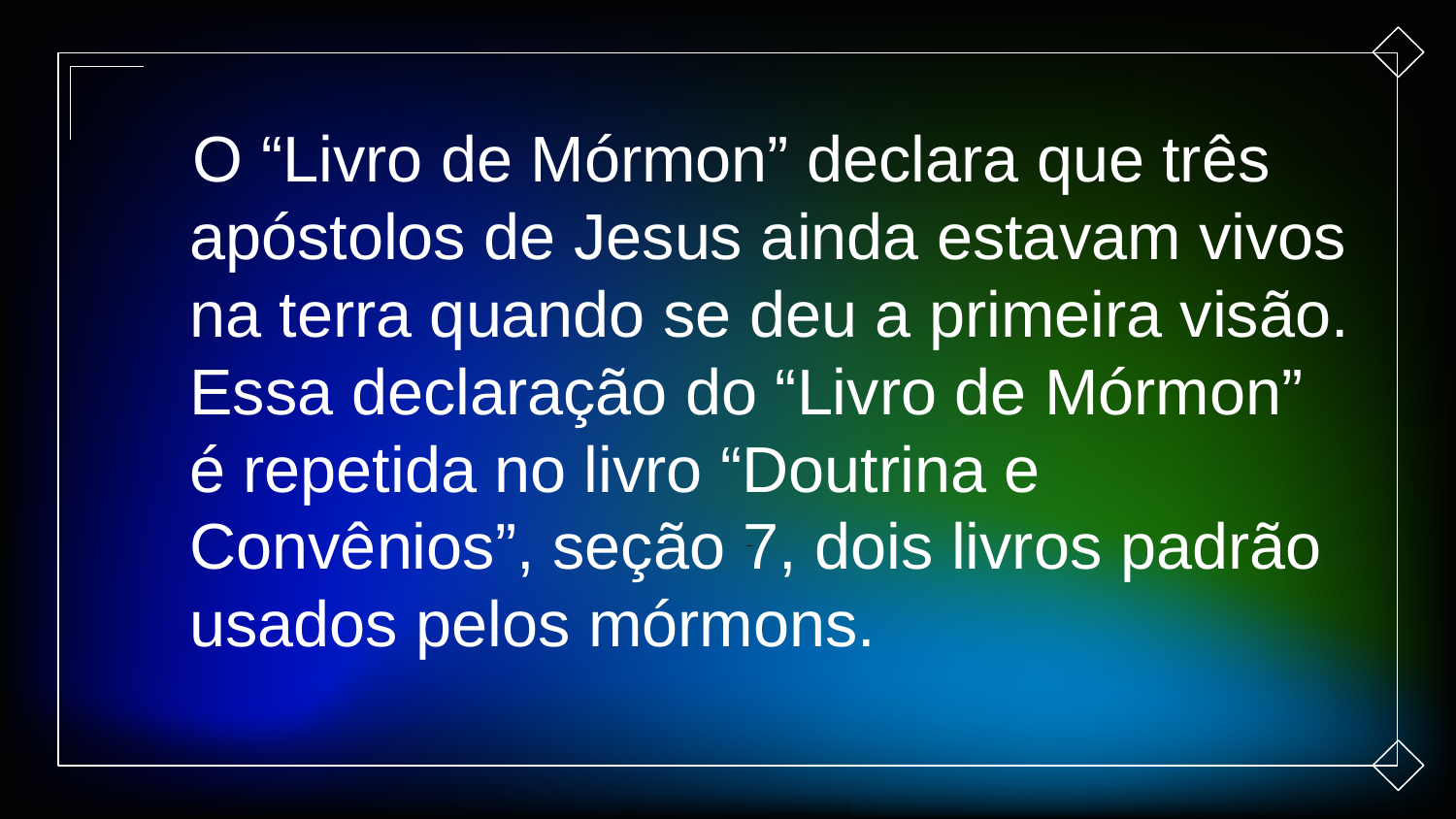

O “Livro de Mórmon” declara que três apóstolos de Jesus ainda estavam vivos na terra quando se deu a primeira visão. Essa declaração do “Livro de Mórmon” é repetida no livro “Doutrina e Convênios”, seção 7, dois livros padrão usados pelos mórmons.